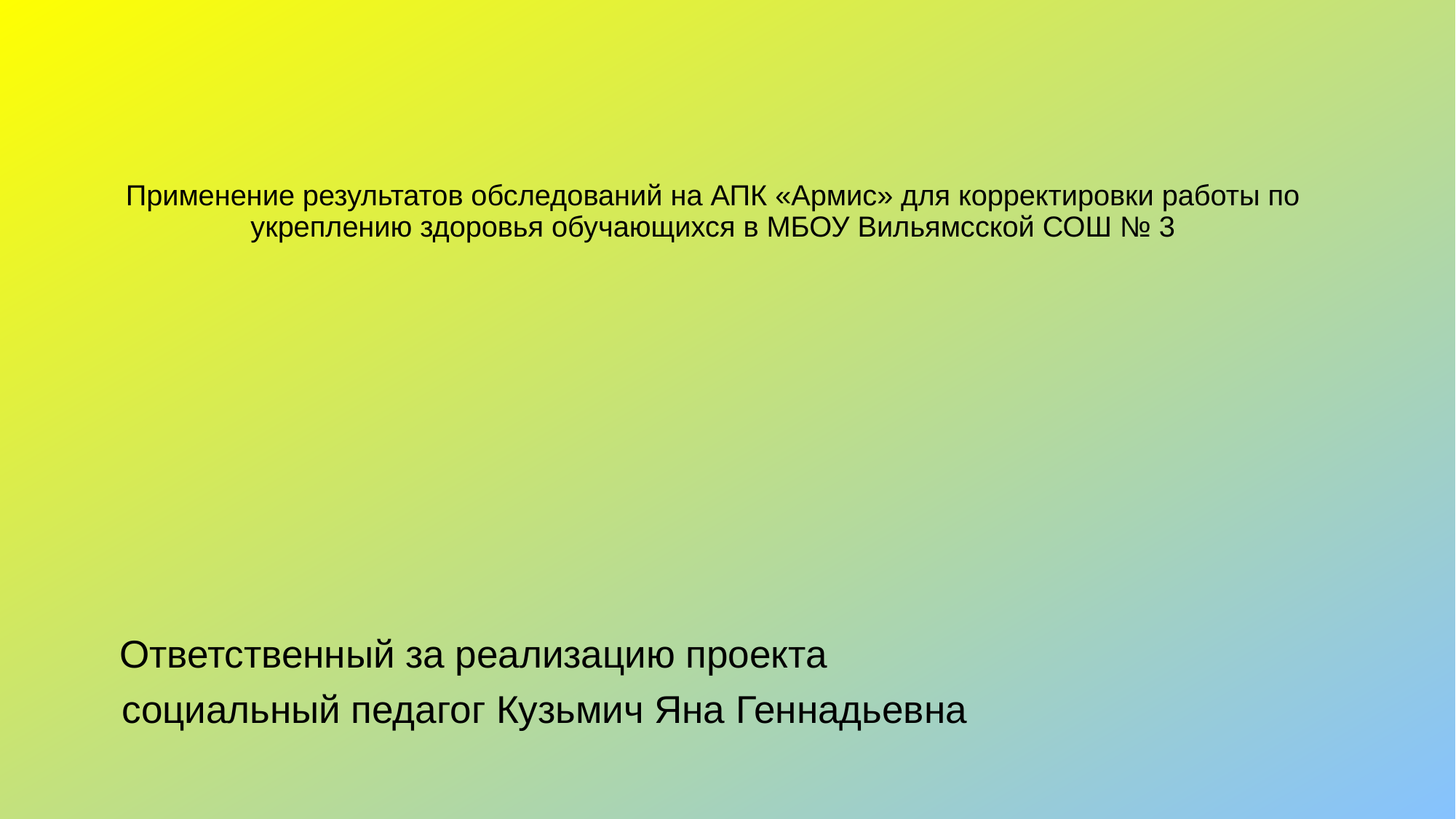

# Применение результатов обследований на АПК «Армис» для корректировки работы по укреплению здоровья обучающихся в МБОУ Вильямсской СОШ № 3

 Ответственный за реализацию проекта
 социальный педагог Кузьмич Яна Геннадьевна